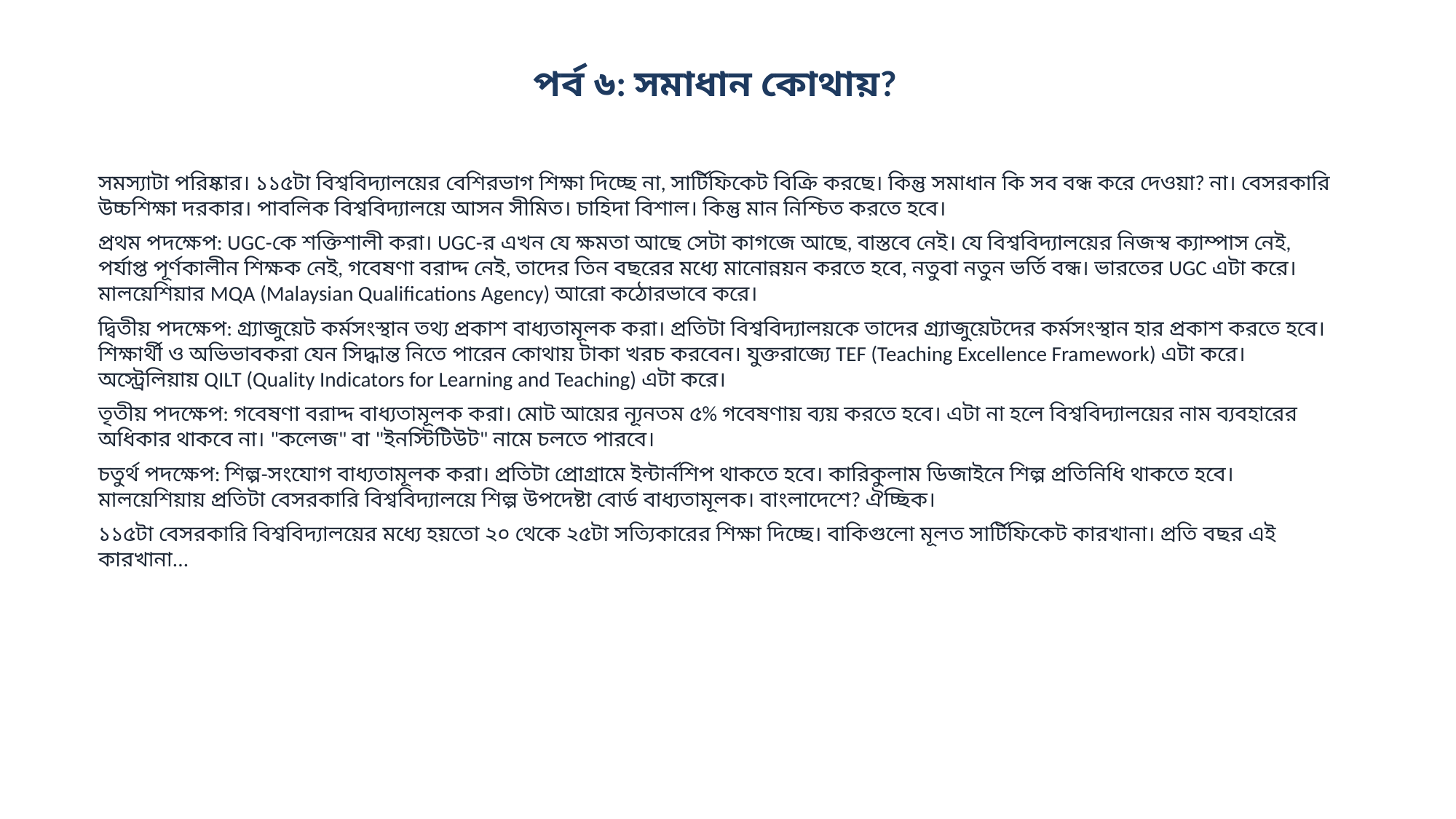

পর্ব ৬: সমাধান কোথায়?
সমস্যাটা পরিষ্কার। ১১৫টা বিশ্ববিদ্যালয়ের বেশিরভাগ শিক্ষা দিচ্ছে না, সার্টিফিকেট বিক্রি করছে। কিন্তু সমাধান কি সব বন্ধ করে দেওয়া? না। বেসরকারি উচ্চশিক্ষা দরকার। পাবলিক বিশ্ববিদ্যালয়ে আসন সীমিত। চাহিদা বিশাল। কিন্তু মান নিশ্চিত করতে হবে।
প্রথম পদক্ষেপ: UGC-কে শক্তিশালী করা। UGC-র এখন যে ক্ষমতা আছে সেটা কাগজে আছে, বাস্তবে নেই। যে বিশ্ববিদ্যালয়ের নিজস্ব ক্যাম্পাস নেই, পর্যাপ্ত পূর্ণকালীন শিক্ষক নেই, গবেষণা বরাদ্দ নেই, তাদের তিন বছরের মধ্যে মানোন্নয়ন করতে হবে, নতুবা নতুন ভর্তি বন্ধ। ভারতের UGC এটা করে। মালয়েশিয়ার MQA (Malaysian Qualifications Agency) আরো কঠোরভাবে করে।
দ্বিতীয় পদক্ষেপ: গ্র্যাজুয়েট কর্মসংস্থান তথ্য প্রকাশ বাধ্যতামূলক করা। প্রতিটা বিশ্ববিদ্যালয়কে তাদের গ্র্যাজুয়েটদের কর্মসংস্থান হার প্রকাশ করতে হবে। শিক্ষার্থী ও অভিভাবকরা যেন সিদ্ধান্ত নিতে পারেন কোথায় টাকা খরচ করবেন। যুক্তরাজ্যে TEF (Teaching Excellence Framework) এটা করে। অস্ট্রেলিয়ায় QILT (Quality Indicators for Learning and Teaching) এটা করে।
তৃতীয় পদক্ষেপ: গবেষণা বরাদ্দ বাধ্যতামূলক করা। মোট আয়ের ন্যূনতম ৫% গবেষণায় ব্যয় করতে হবে। এটা না হলে বিশ্ববিদ্যালয়ের নাম ব্যবহারের অধিকার থাকবে না। "কলেজ" বা "ইনস্টিটিউট" নামে চলতে পারবে।
চতুর্থ পদক্ষেপ: শিল্প-সংযোগ বাধ্যতামূলক করা। প্রতিটা প্রোগ্রামে ইন্টার্নশিপ থাকতে হবে। কারিকুলাম ডিজাইনে শিল্প প্রতিনিধি থাকতে হবে। মালয়েশিয়ায় প্রতিটা বেসরকারি বিশ্ববিদ্যালয়ে শিল্প উপদেষ্টা বোর্ড বাধ্যতামূলক। বাংলাদেশে? ঐচ্ছিক।
১১৫টা বেসরকারি বিশ্ববিদ্যালয়ের মধ্যে হয়তো ২০ থেকে ২৫টা সত্যিকারের শিক্ষা দিচ্ছে। বাকিগুলো মূলত সার্টিফিকেট কারখানা। প্রতি বছর এই কারখানা...